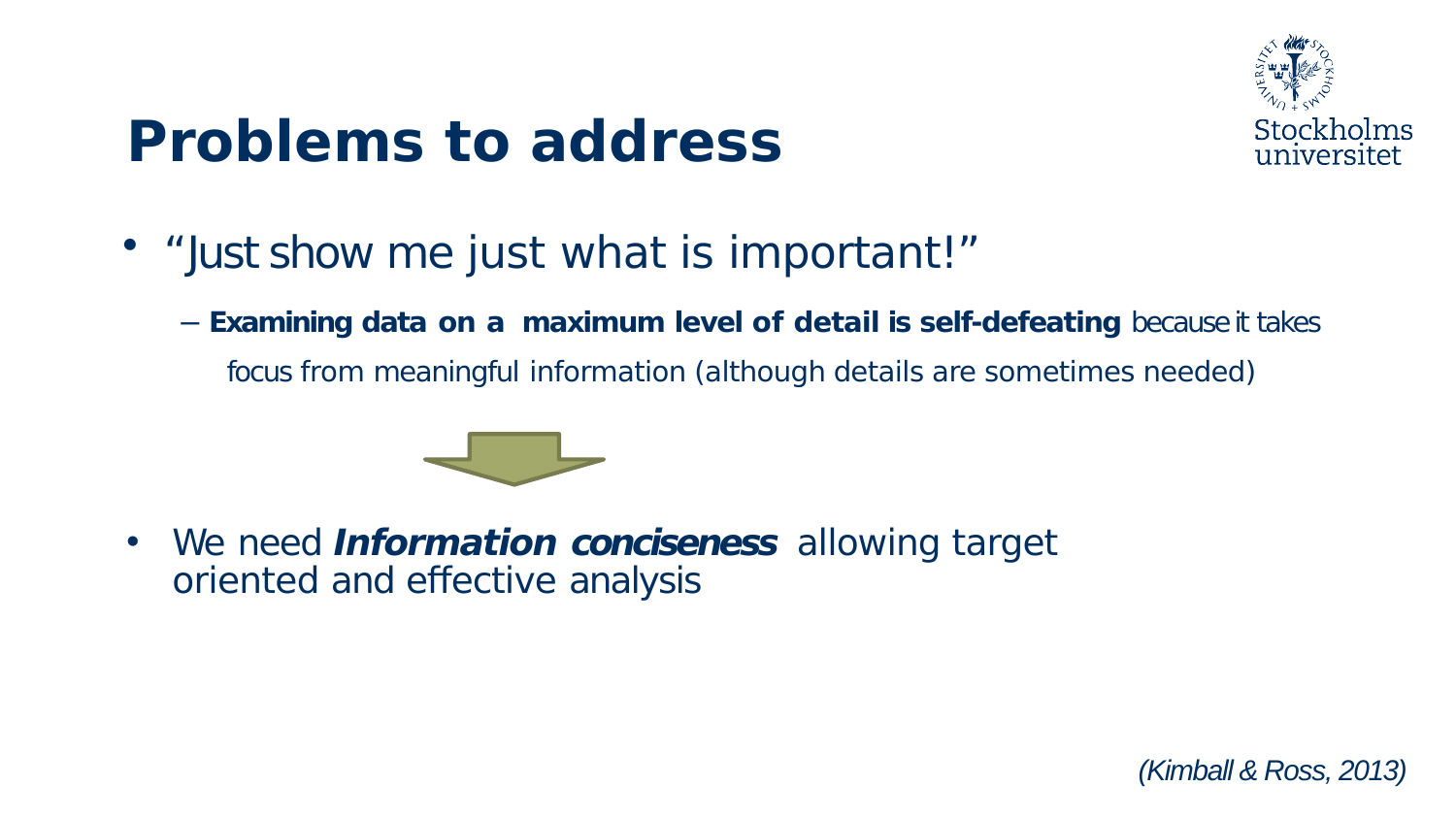

Problems to address
“Just show me just what is important!”

– Examining data on a  maximum level of detail is self-defeating because it takes focus from meaningful information (although details are sometimes needed)

We need Information conciseness  allowing target oriented and effective analysis
(Kimball & Ross, 2013)